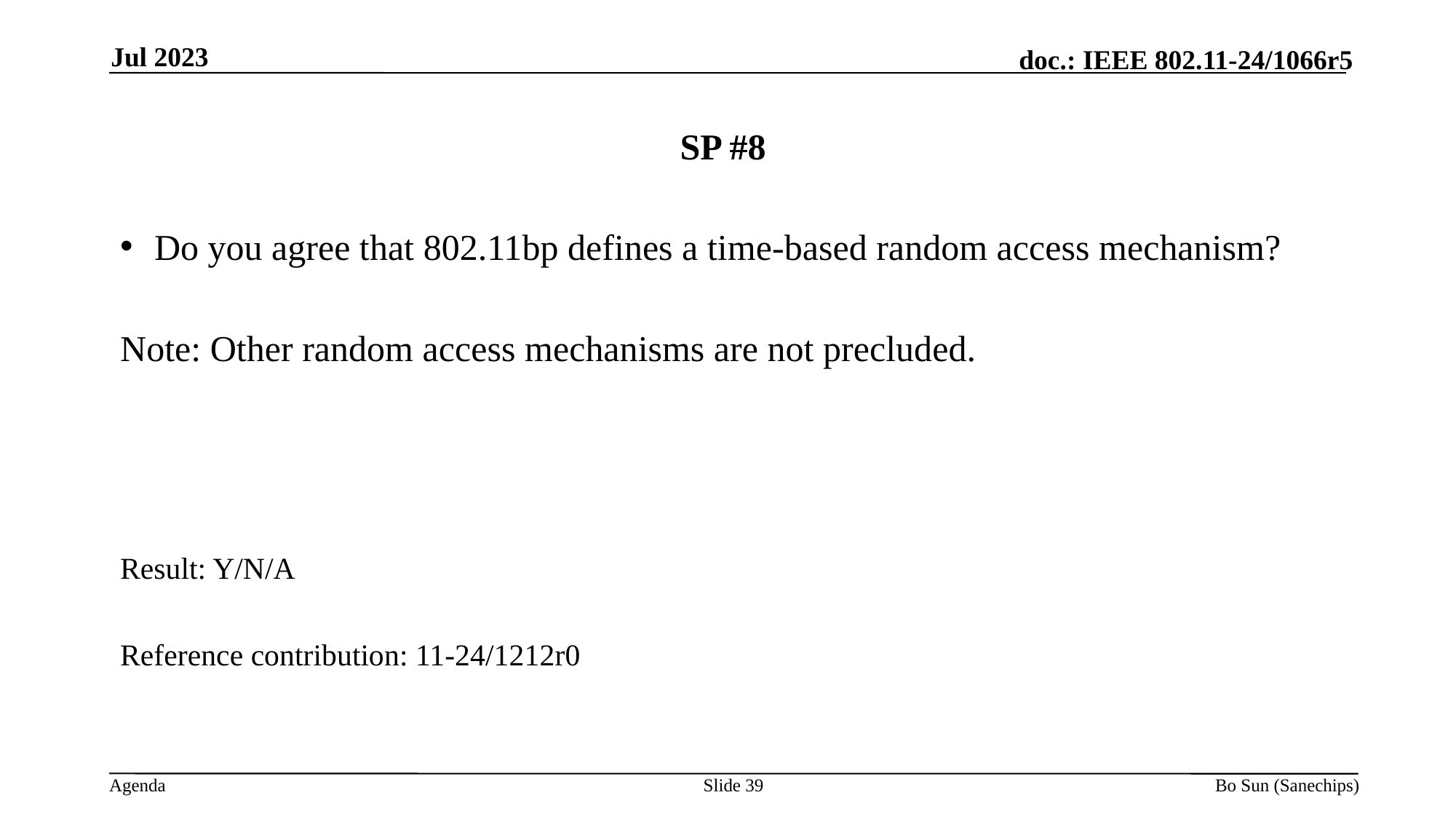

Jul 2023
# SP #8
Do you agree that 802.11bp defines a time-based random access mechanism?

Note: Other random access mechanisms are not precluded.

Result: Y/N/A

Reference contribution: 11-24/1212r0
Slide 39
Bo Sun (Sanechips)